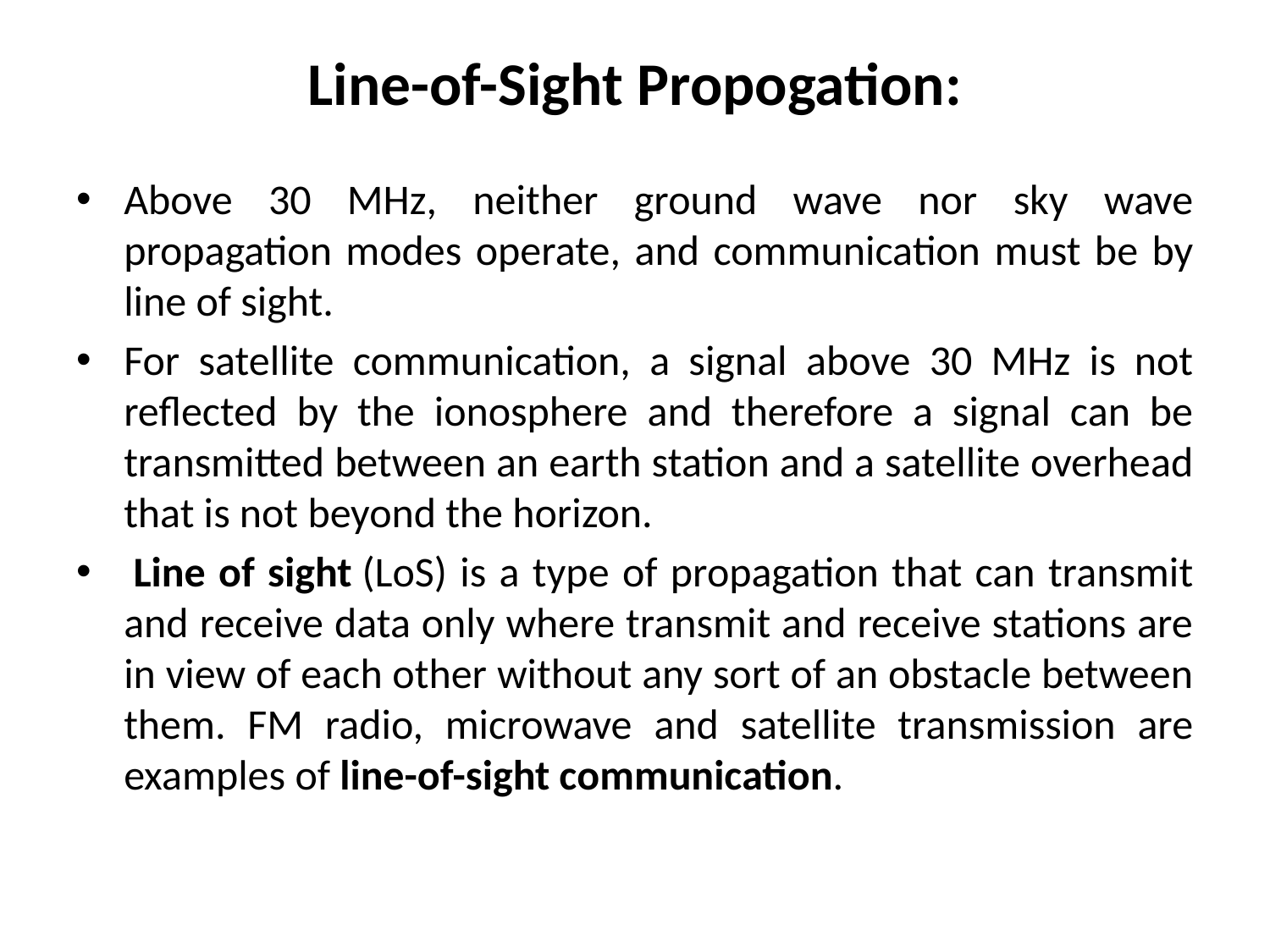

# Line-of-Sight Propogation:
Above 30 MHz, neither ground wave nor sky wave propagation modes operate, and communication must be by line of sight.
For satellite communication, a signal above 30 MHz is not reflected by the ionosphere and therefore a signal can be transmitted between an earth station and a satellite overhead that is not beyond the horizon.
 Line of sight (LoS) is a type of propagation that can transmit and receive data only where transmit and receive stations are in view of each other without any sort of an obstacle between them. FM radio, microwave and satellite transmission are examples of line-of-sight communication.